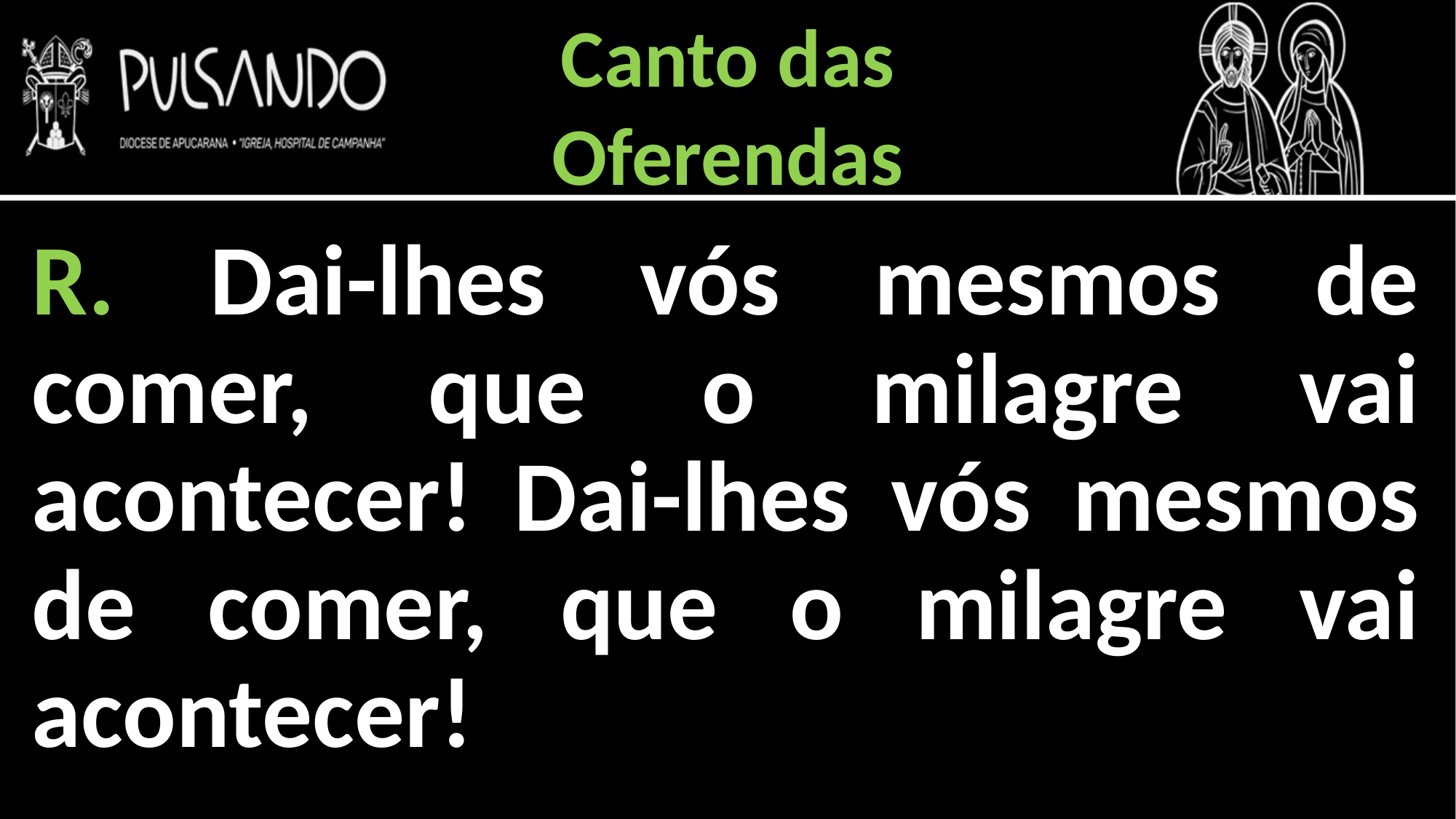

Canto das
Oferendas
R. Dai-lhes vós mesmos de comer, que o milagre vai acontecer! Dai-lhes vós mesmos de comer, que o milagre vai acontecer!